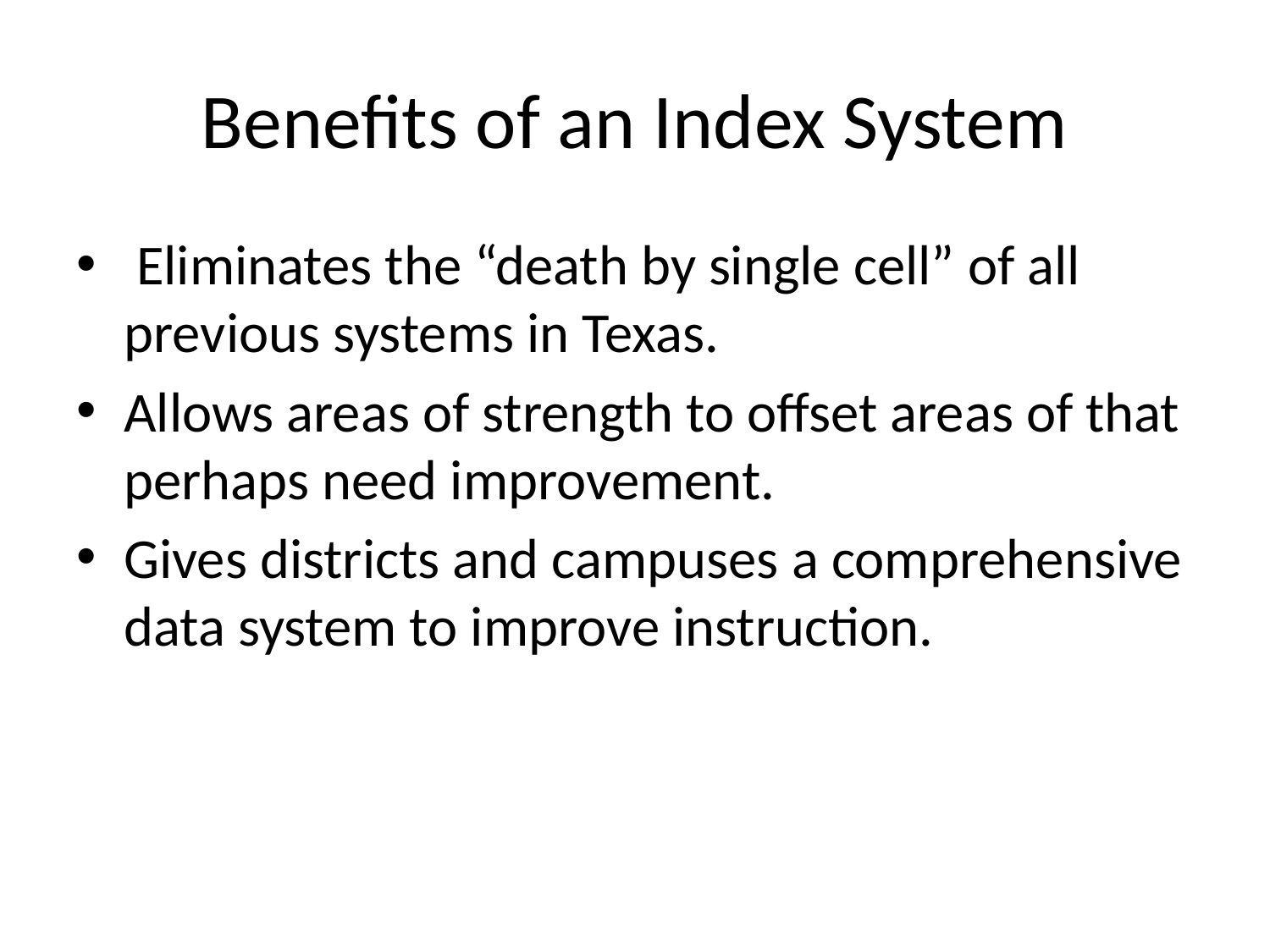

# Benefits of an Index System
 Eliminates the “death by single cell” of all previous systems in Texas.
Allows areas of strength to offset areas of that perhaps need improvement.
Gives districts and campuses a comprehensive data system to improve instruction.